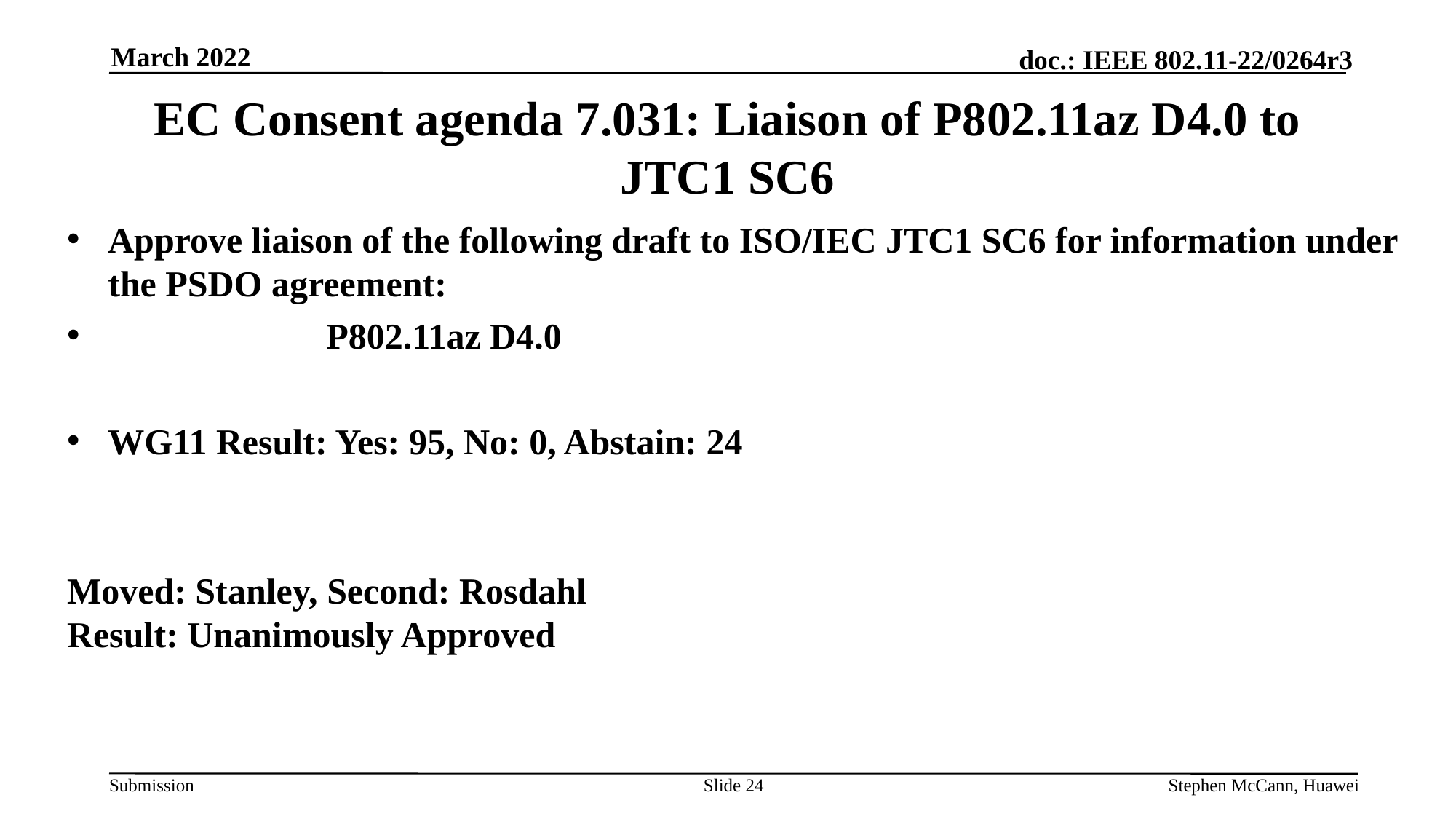

March 2022
# EC Consent agenda 7.031: Liaison of P802.11az D4.0 to JTC1 SC6
Approve liaison of the following draft to ISO/IEC JTC1 SC6 for information under the PSDO agreement:
	 	P802.11az D4.0

WG11 Result: Yes: 95, No: 0, Abstain: 24

Moved: Stanley, Second: Rosdahl
Result: Unanimously Approved

Slide 24
Stephen McCann, Huawei